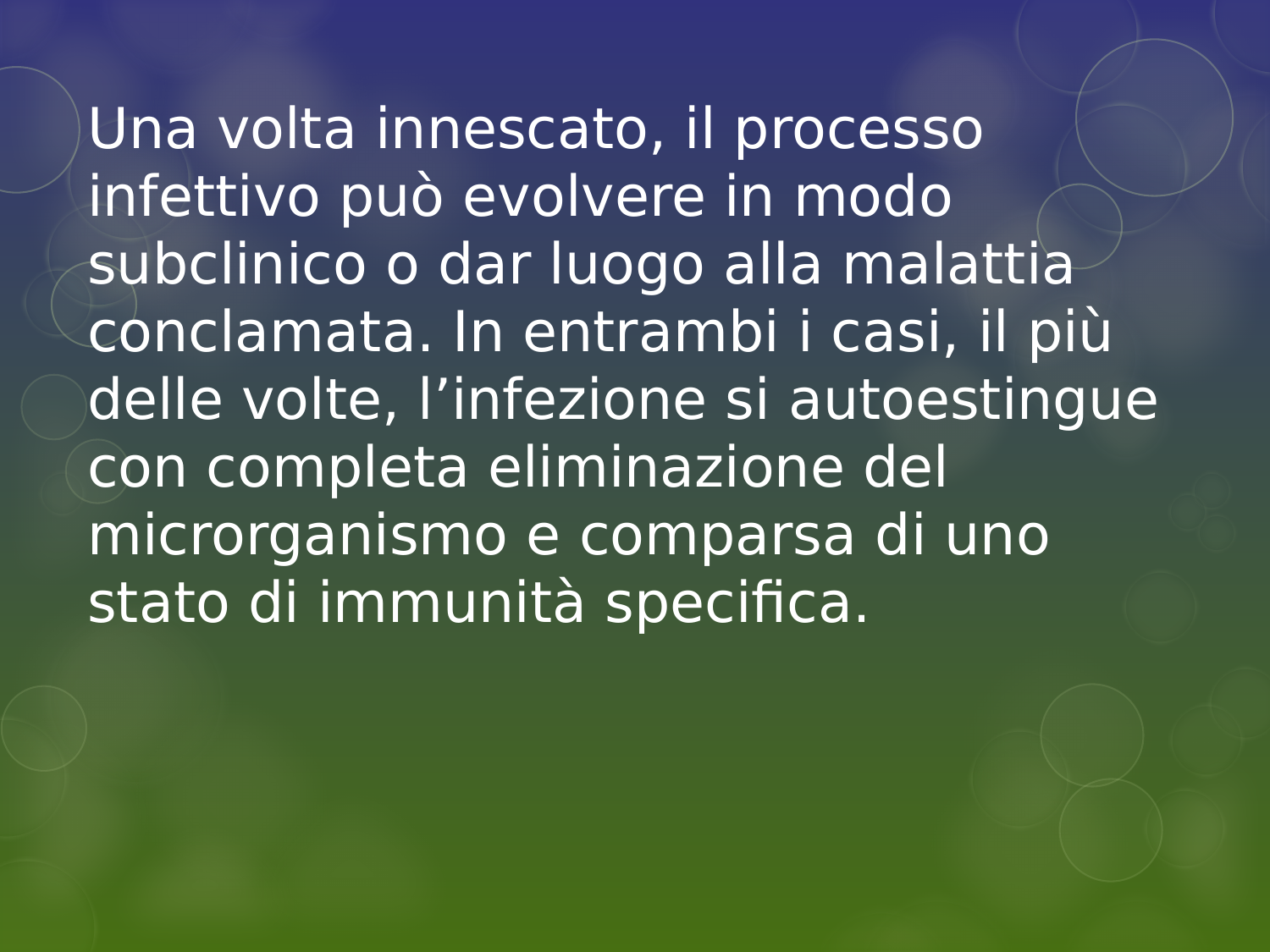

Una volta innescato, il processo infettivo può evolvere in modo subclinico o dar luogo alla malattia conclamata. In entrambi i casi, il più delle volte, l’infezione si autoestingue con completa eliminazione del microrganismo e comparsa di uno stato di immunità specifica.